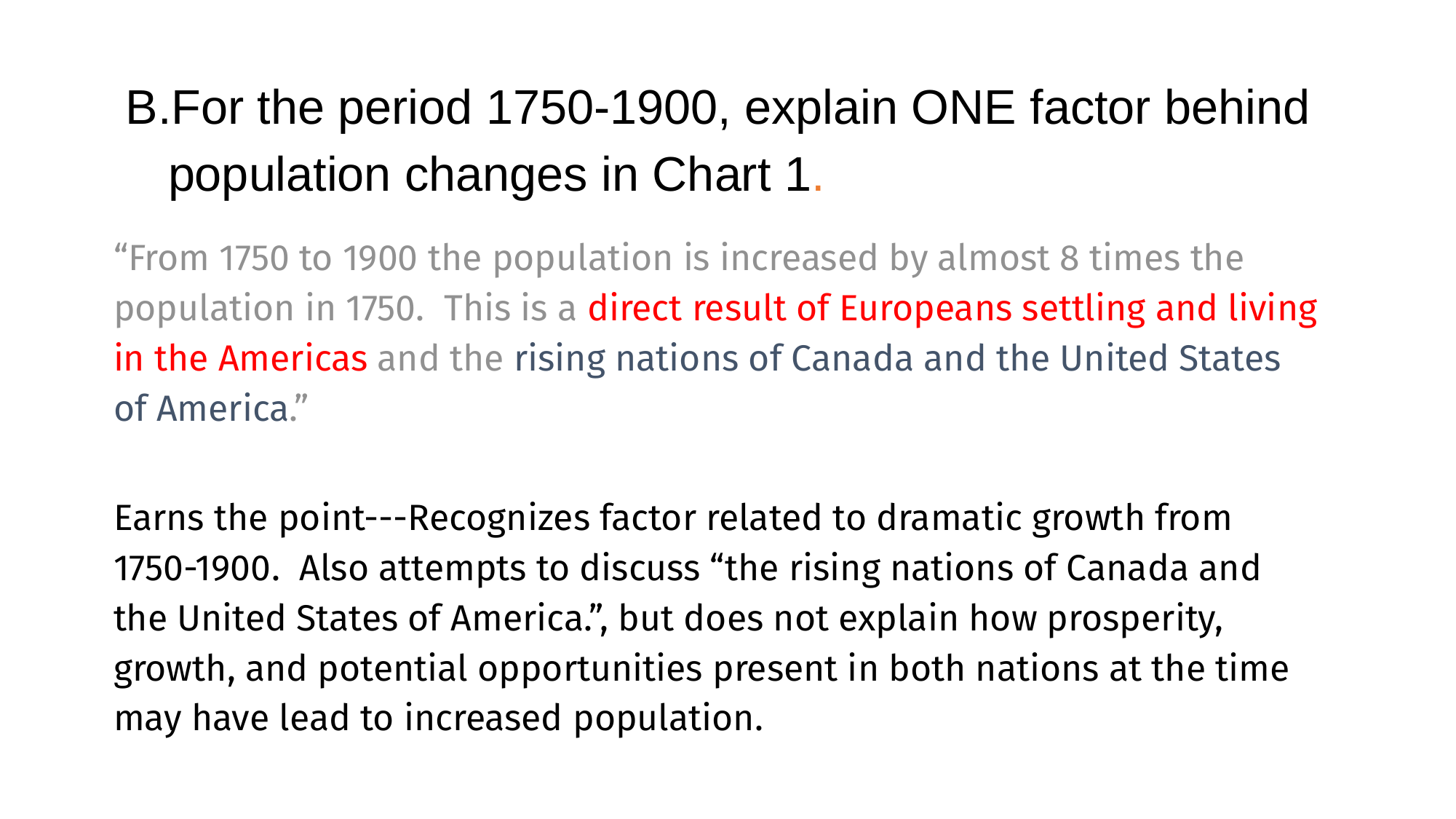

For the period 1750-1900, explain ONE factor behind population changes in Chart 1.
“From 1750 to 1900 the population is increased by almost 8 times the population in 1750.  This is a direct result of Europeans settling and living in the Americas and the rising nations of Canada and the United States of America.”

Earns the point---Recognizes factor related to dramatic growth from 1750-1900.  Also attempts to discuss “the rising nations of Canada and the United States of America.”, but does not explain how prosperity, growth, and potential opportunities present in both nations at the time may have lead to increased population.